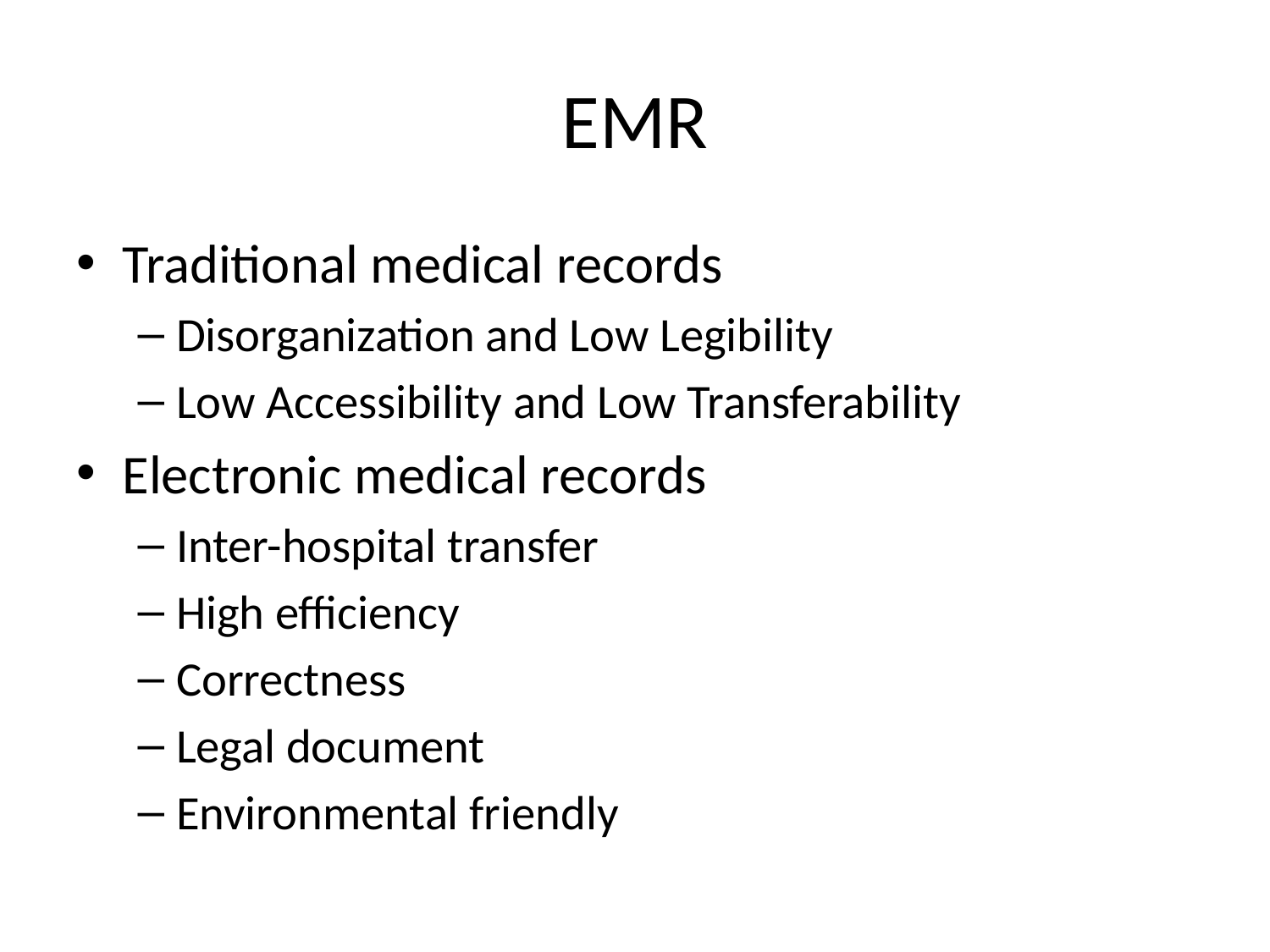

# EMR
Traditional medical records
Disorganization and Low Legibility
Low Accessibility and Low Transferability
Electronic medical records
Inter-hospital transfer
High efficiency
Correctness
Legal document
Environmental friendly